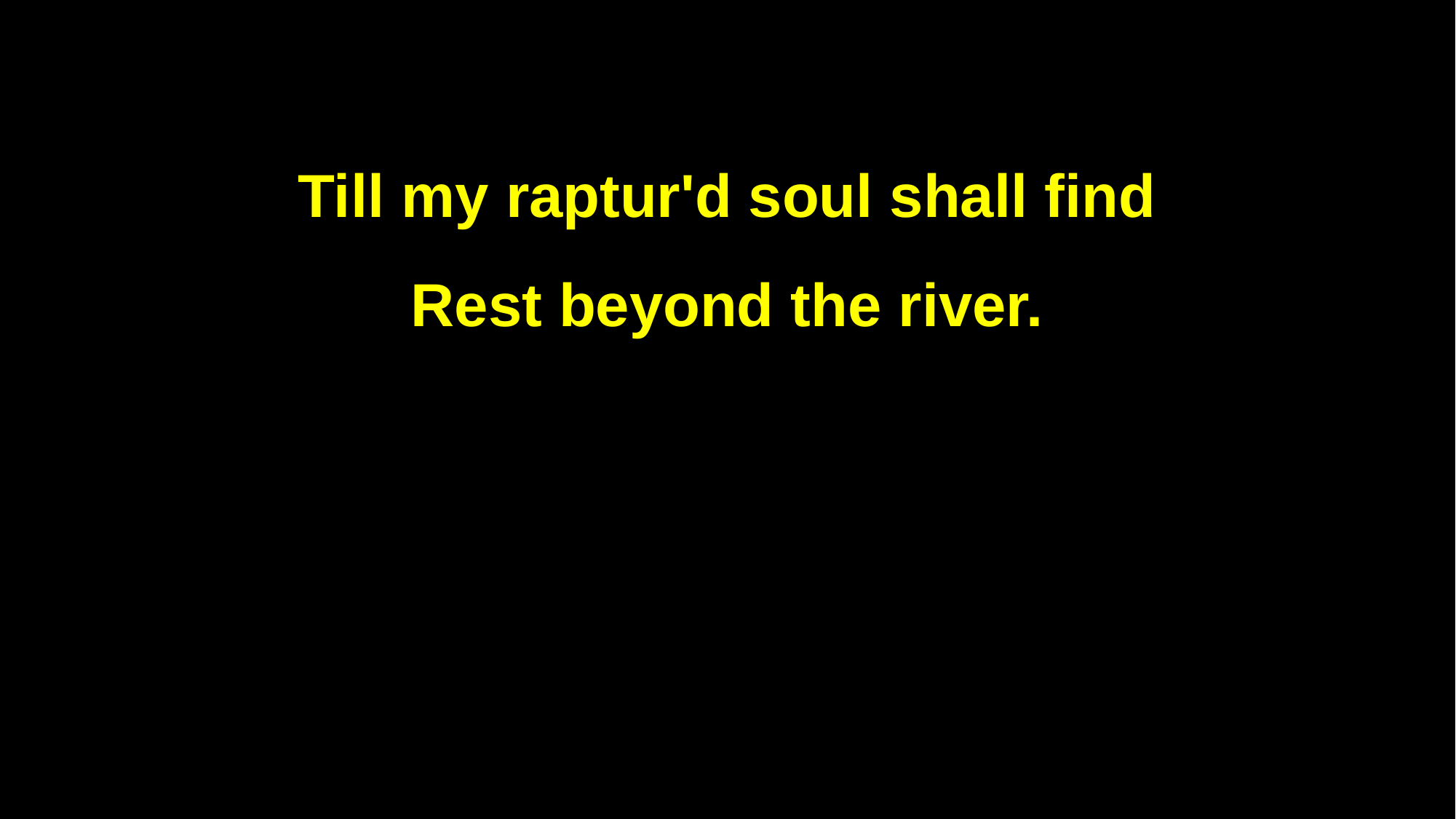

Till my raptur'd soul shall find
Rest beyond the river.